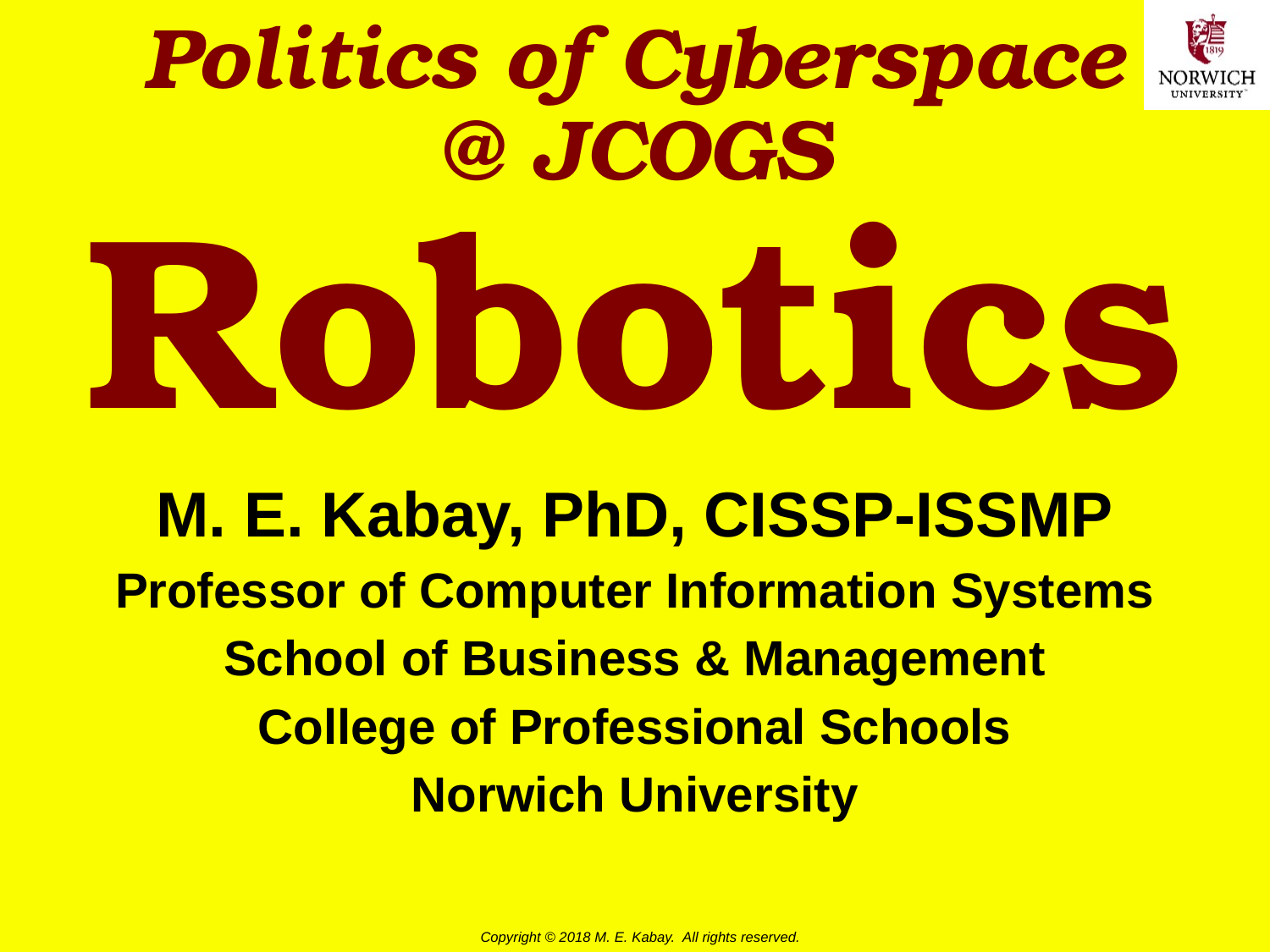

# Politics of Cyberspace @ JCOGS Robotics
M. E. Kabay, PhD, CISSP-ISSMP
Professor of Computer Information Systems
School of Business & Management
College of Professional Schools
Norwich University